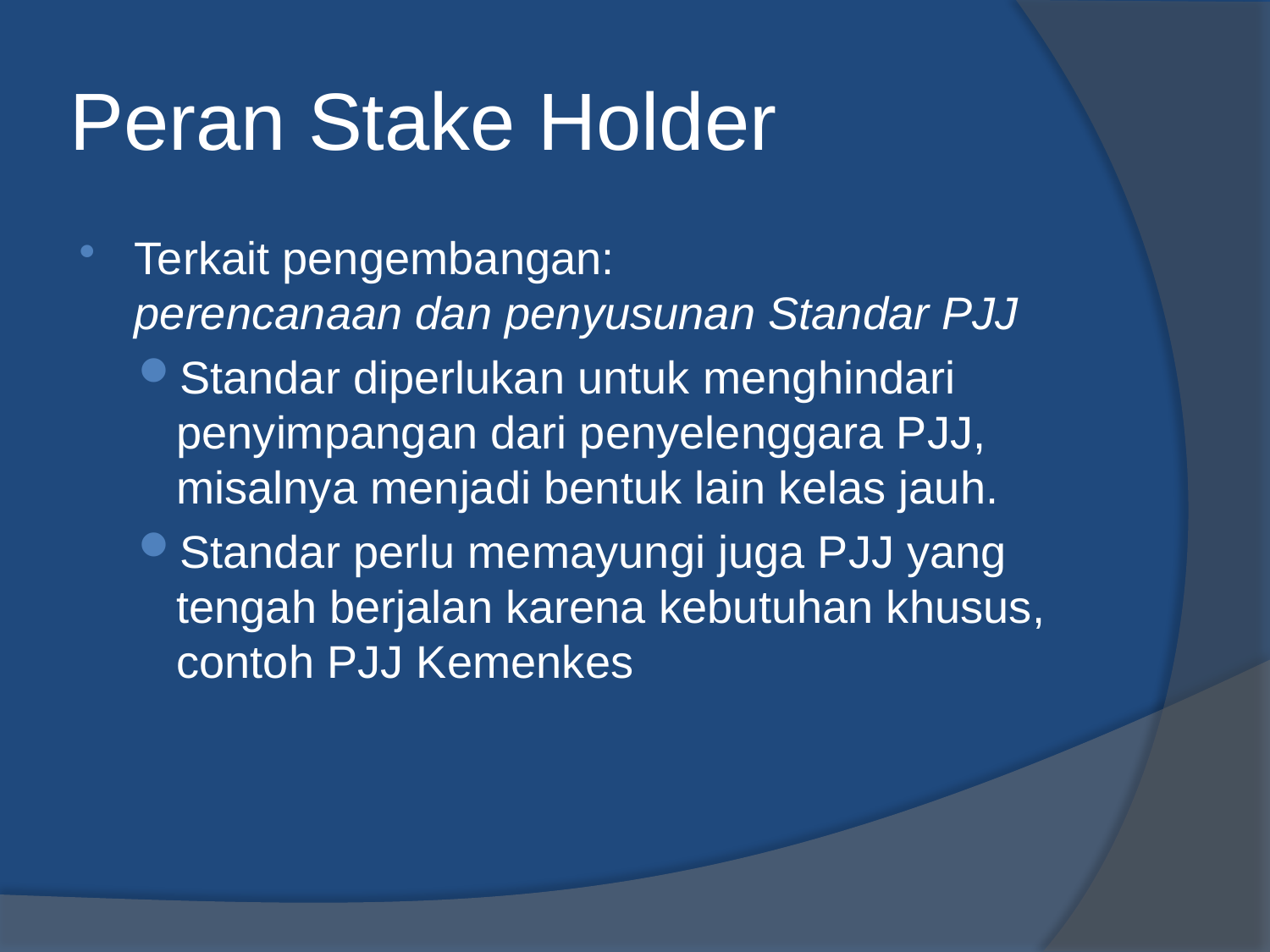

# Peran Stake Holder
Terkait pengembangan:
perencanaan dan penyusunan Standar PJJ
Standar diperlukan untuk menghindari penyimpangan dari penyelenggara PJJ, misalnya menjadi bentuk lain kelas jauh.
Standar perlu memayungi juga PJJ yang tengah berjalan karena kebutuhan khusus, contoh PJJ Kemenkes